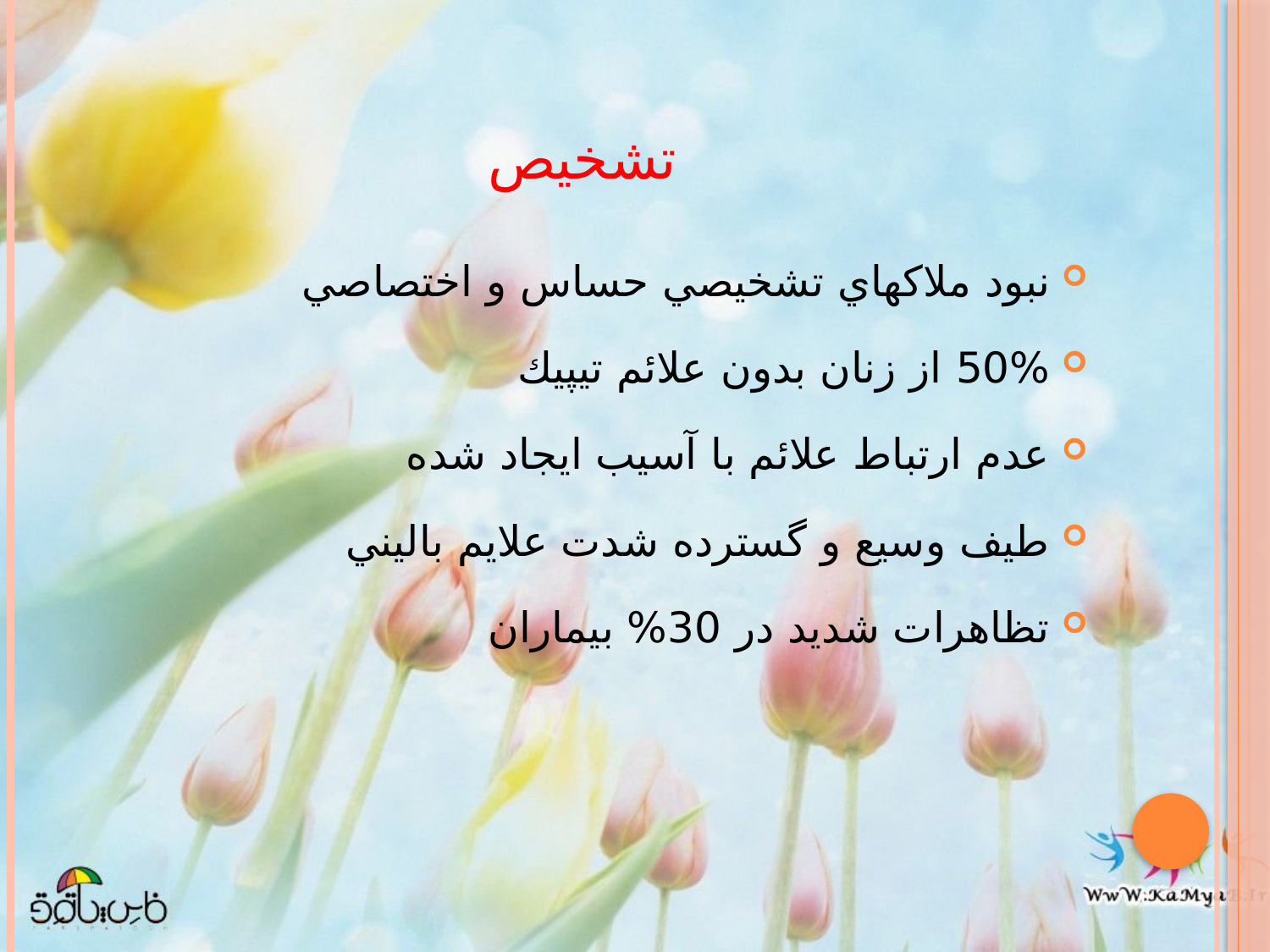

# تشخيص
نبود ملاكهاي تشخيصي حساس و اختصاصي
50% از زنان بدون علائم تيپيك
عدم ارتباط علائم با آسيب ايجاد شده
طيف وسيع و گسترده شدت علايم باليني
تظاهرات شديد در 30% بيماران